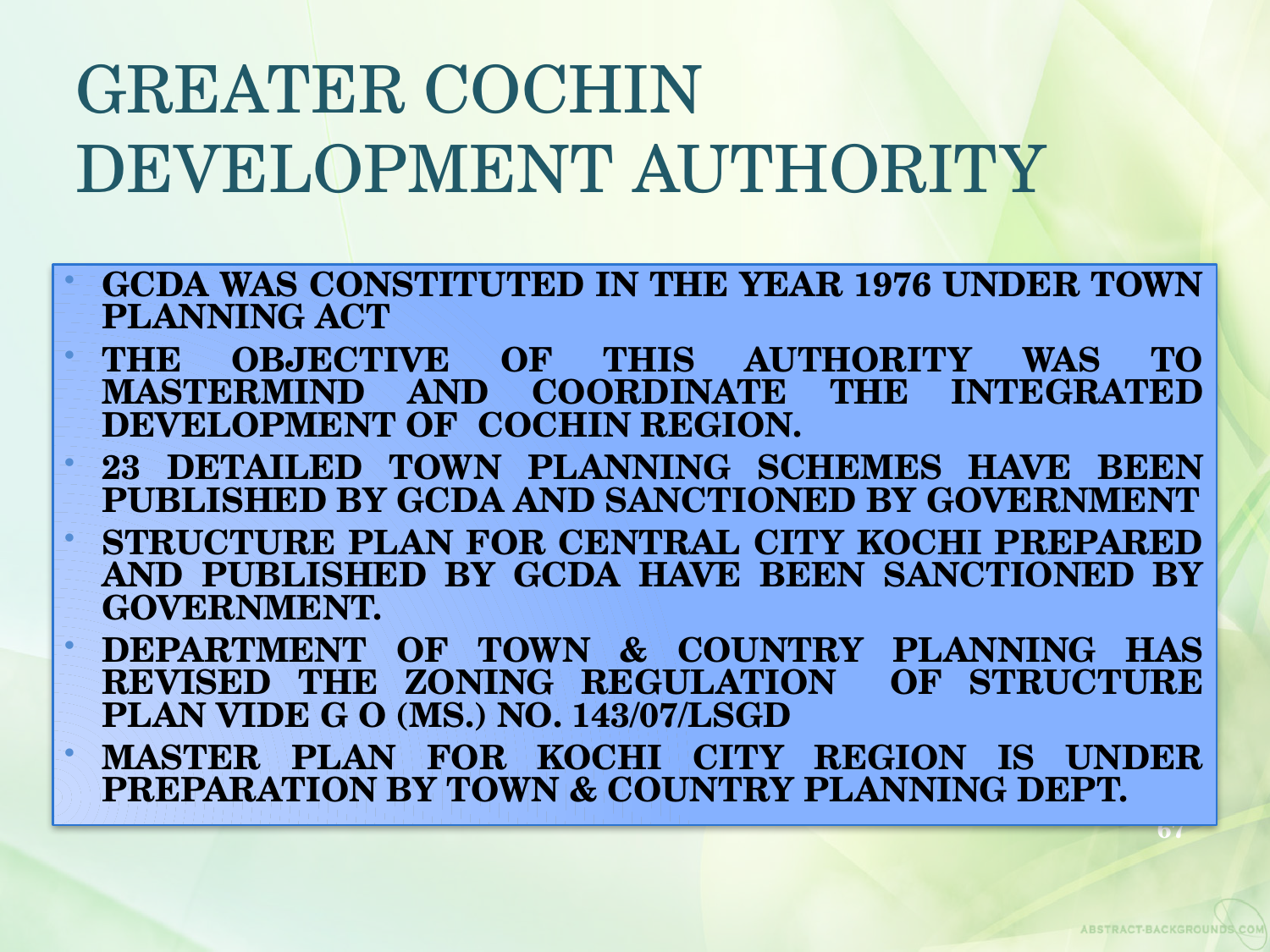

# GREATER COCHIN DEVELOPMENT AUTHORITY
GCDA was constituted in the year 1976 under Town Planning Act
The objective of this authority was to mastermind and coordinate the Integrated Development of  Cochin Region.
23 Detailed Town Planning schemes have been published by GCDA and sanctioned by Government
Structure Plan for Central City Kochi prepared and published by GCDA have been sanctioned by Government.
Department of Town & Country Planning has revised the Zoning regulation  of Structure plan vide G O (ms.) no. 143/07/LSGD
Master plan for Kochi city region is under preparation by Town & Country Planning dept.

67